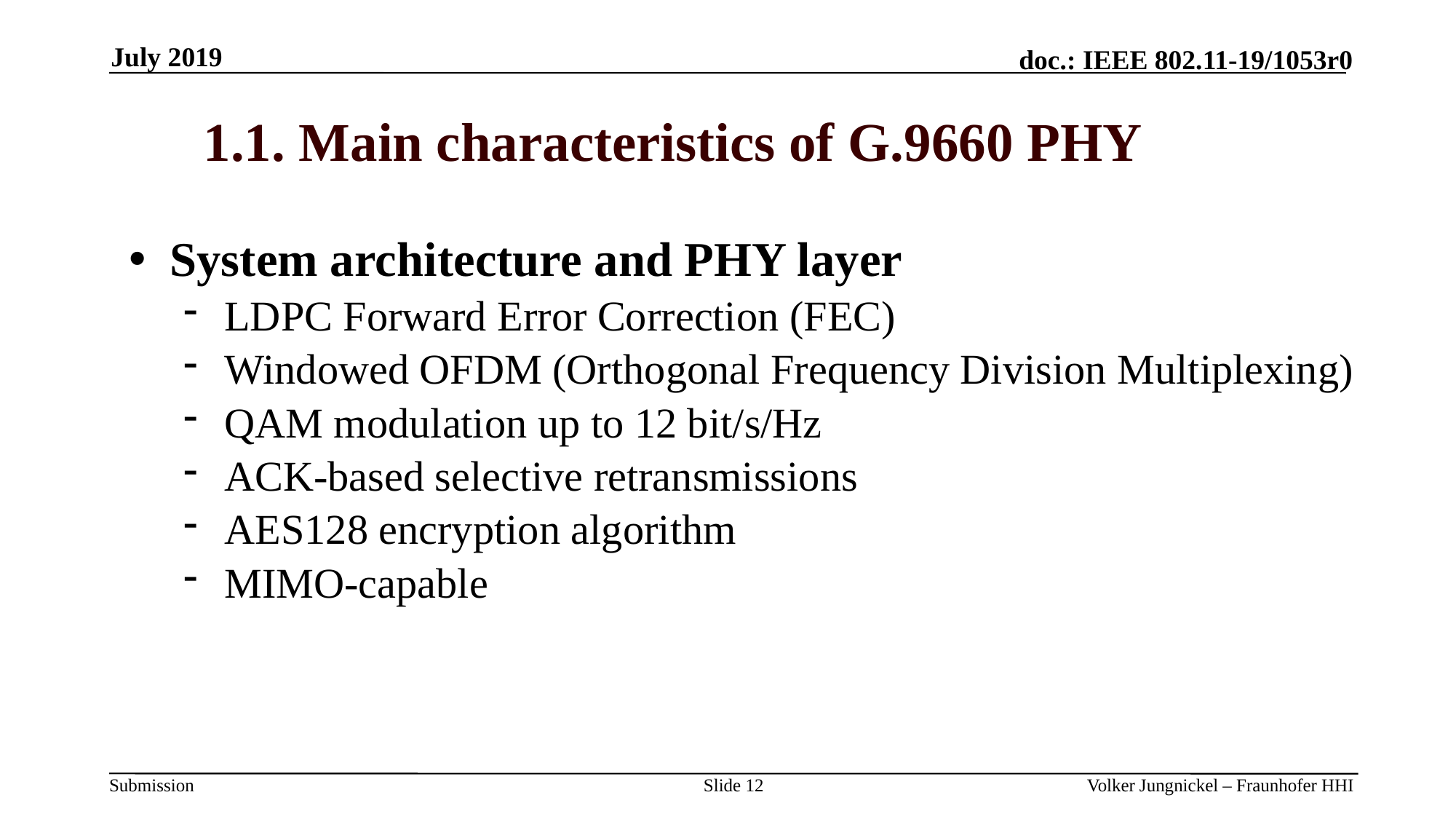

July 2019
1.1. Main characteristics of G.9660 PHY
System architecture and PHY layer
LDPC Forward Error Correction (FEC)
Windowed OFDM (Orthogonal Frequency Division Multiplexing)
QAM modulation up to 12 bit/s/Hz
ACK-based selective retransmissions
AES128 encryption algorithm
MIMO-capable
Slide 12